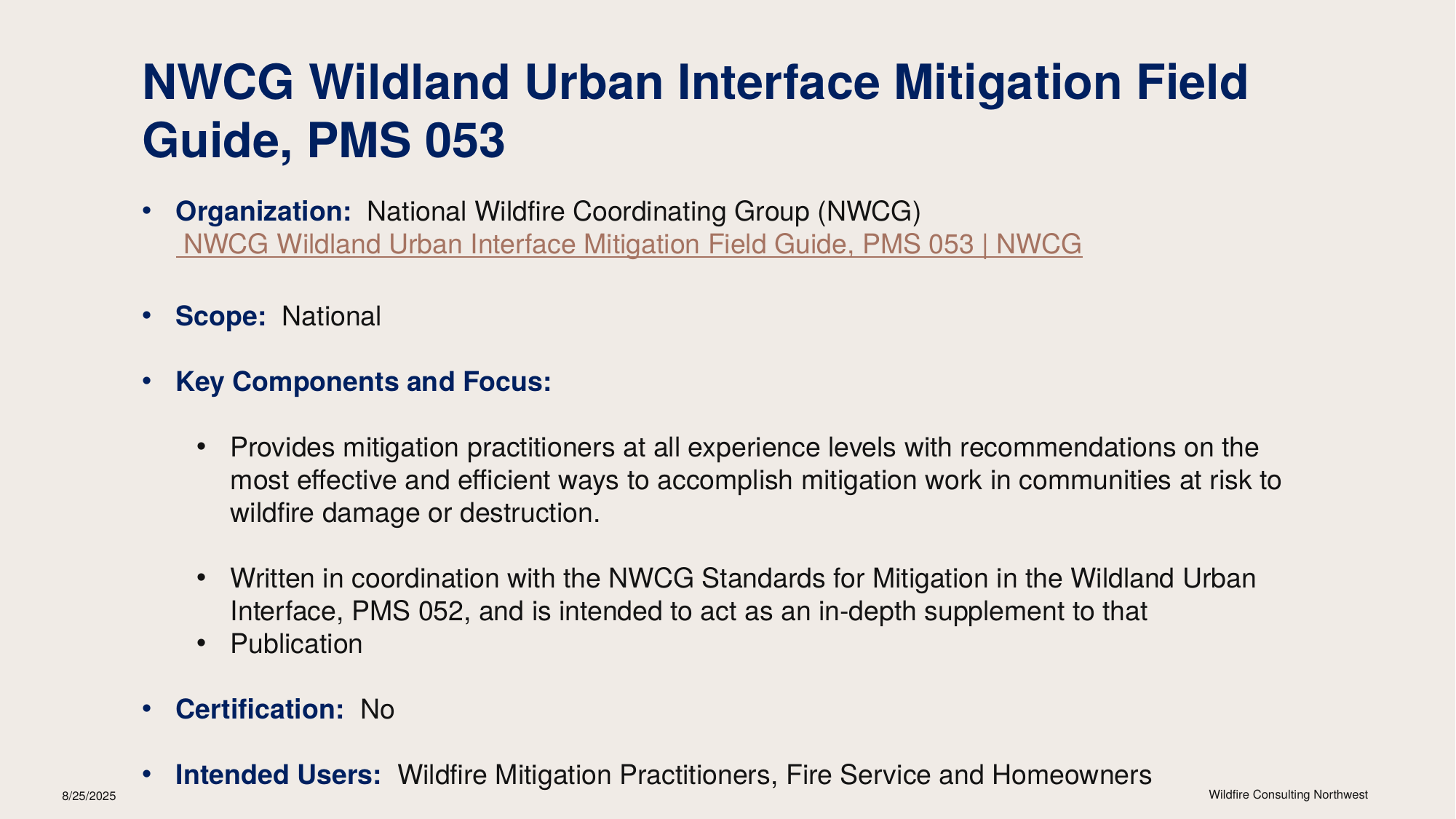

NWCG Wildland Urban Interface Mitigation Field Guide, PMS 053
Organization:  National Wildfire Coordinating Group (NWCG) NWCG Wildland Urban Interface Mitigation Field Guide, PMS 053 | NWCG

Scope:  National

Key Components and Focus:

Provides mitigation practitioners at all experience levels with recommendations on the most effective and efficient ways to accomplish mitigation work in communities at risk to wildfire damage or destruction.

Written in coordination with the NWCG Standards for Mitigation in the Wildland Urban Interface, PMS 052, and is intended to act as an in-depth supplement to that
Publication

Certification:  No

Intended Users:  Wildfire Mitigation Practitioners, Fire Service and Homeowners
8/25/2025
Wildfire Consulting Northwest